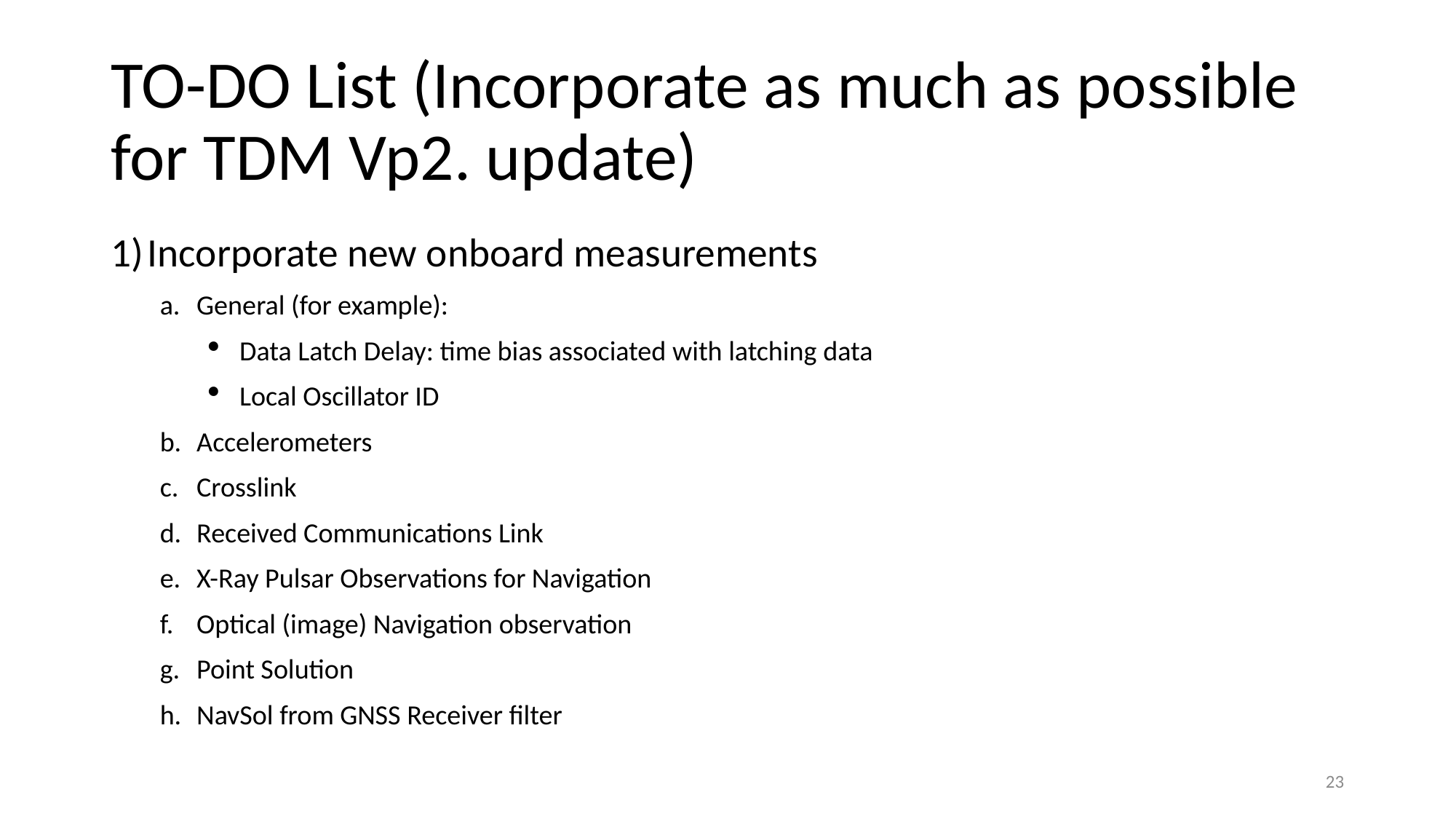

# TO-DO List (Incorporate as much as possible for TDM Vp2. update)
Incorporate new onboard measurements
General (for example):
Data Latch Delay: time bias associated with latching data
Local Oscillator ID
Accelerometers
Crosslink
Received Communications Link
X-Ray Pulsar Observations for Navigation
Optical (image) Navigation observation
Point Solution
NavSol from GNSS Receiver filter
23